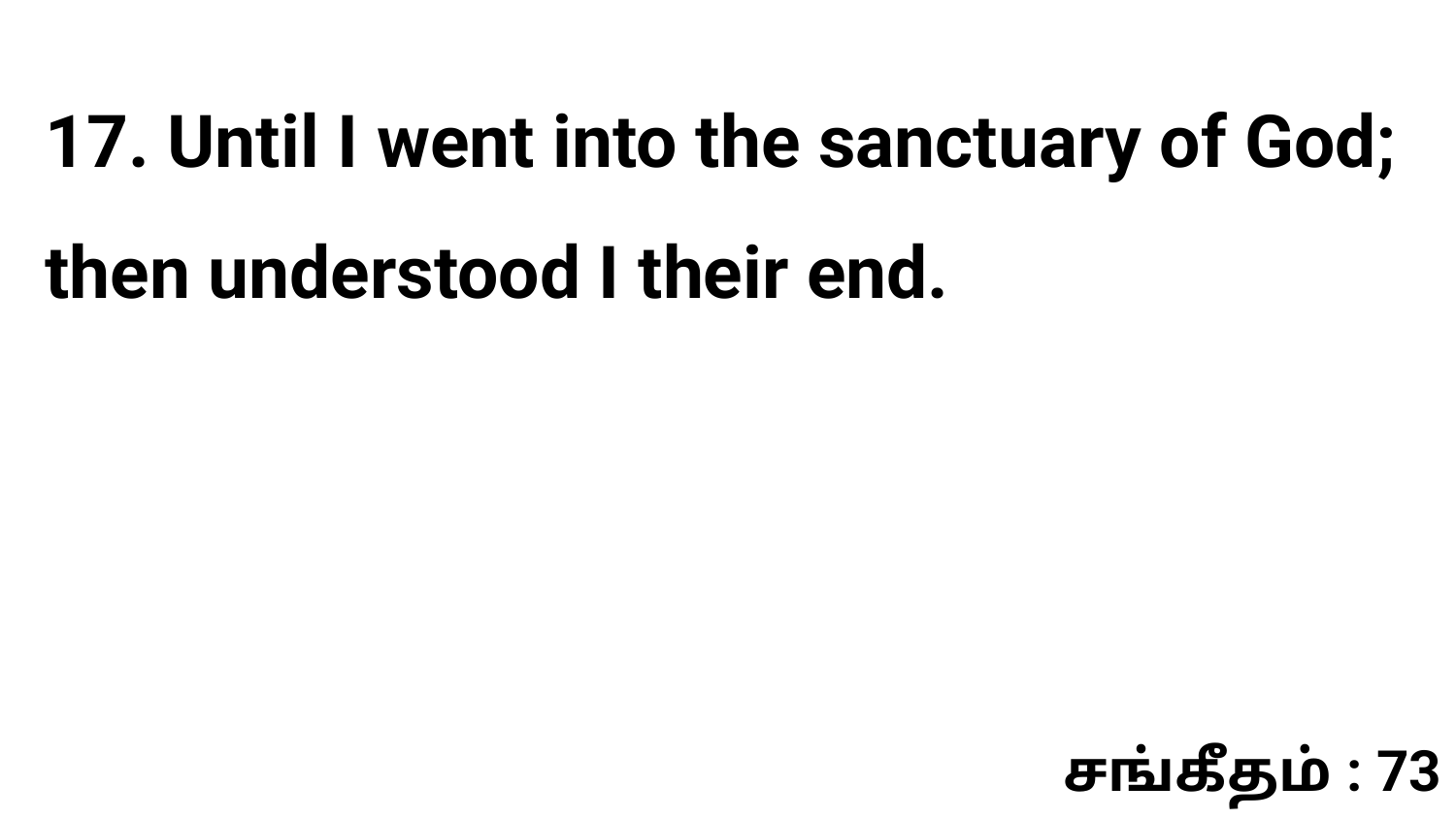

17. Until I went into the sanctuary of God; then understood I their end.
சங்கீதம் : 73